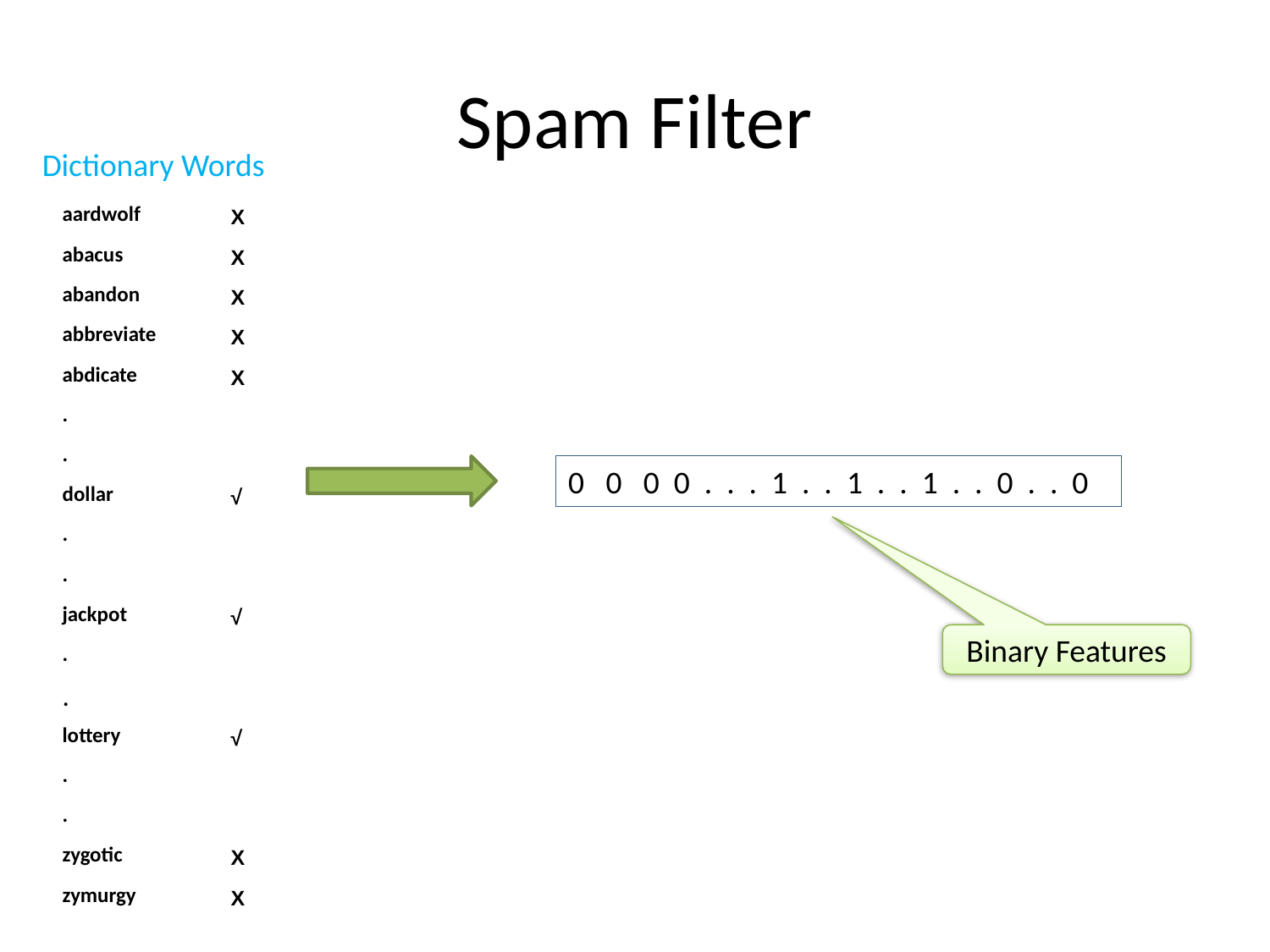

# Spam Filter
Dictionary Words
| aardwolf | X |
| --- | --- |
| abacus | X |
| abandon | X |
| abbreviate | X |
| abdicate | X |
| . |  |
| . |  |
| dollar | √ |
| . |  |
| . |  |
| jackpot | √ |
| . |  |
| . |  |
| lottery | √ |
| . |  |
| . |  |
| zygotic | X |
| zymurgy | X |

0   0   0  0  .  .  .  1  .  .  1  .  .  1  .  .  0  .  .  0
Binary Features